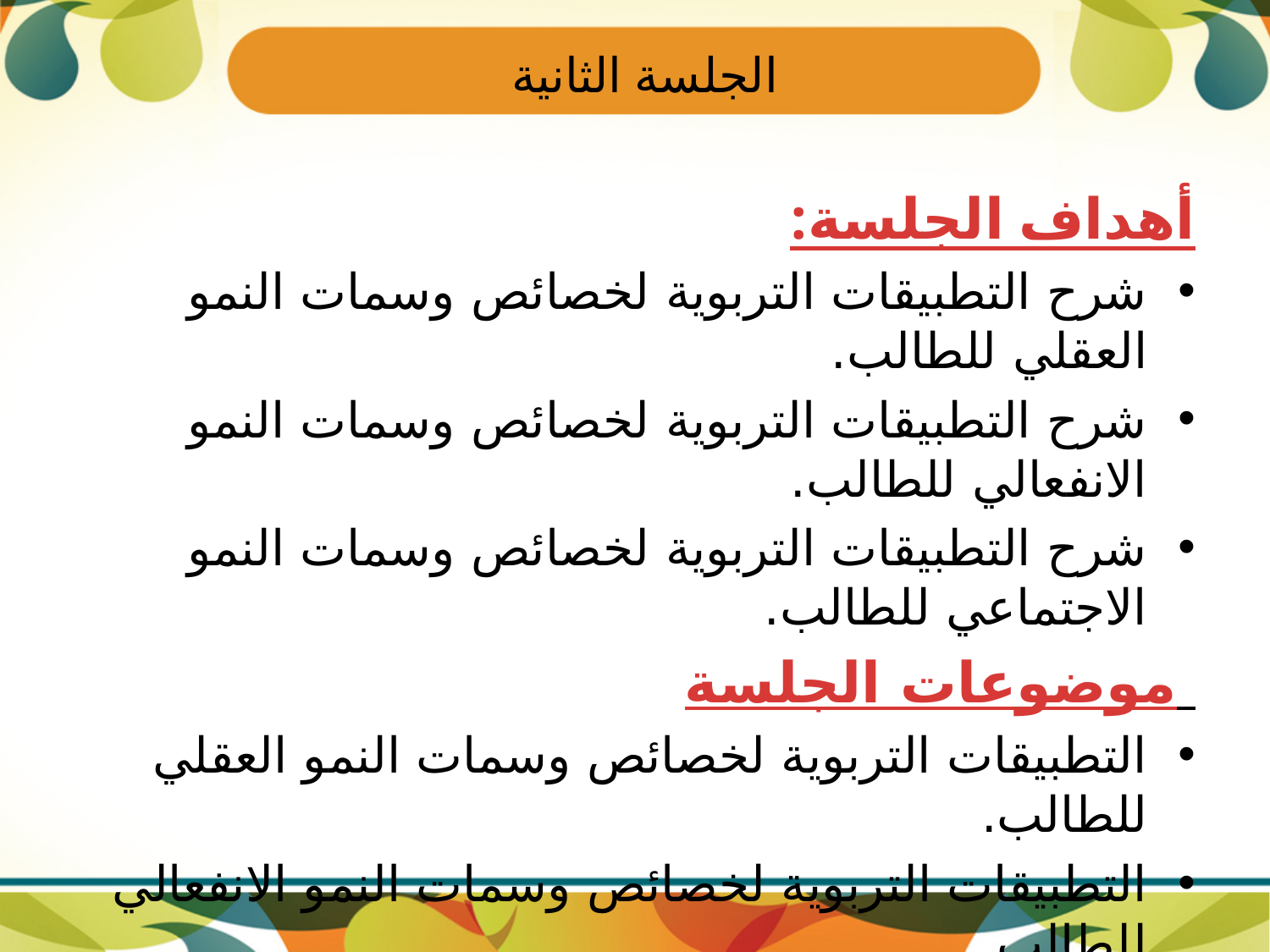

# الجلسة الثانية
أهداف الجلسة:
شرح التطبيقات التربوية لخصائص وسمات النمو العقلي للطالب.
شرح التطبيقات التربوية لخصائص وسمات النمو الانفعالي للطالب.
شرح التطبيقات التربوية لخصائص وسمات النمو الاجتماعي للطالب.
 موضوعات الجلسة
التطبيقات التربوية لخصائص وسمات النمو العقلي للطالب.
التطبيقات التربوية لخصائص وسمات النمو الانفعالي للطالب.
التطبيقات التربوية لخصائص وسمات النمو الاجتماعي للطالب.